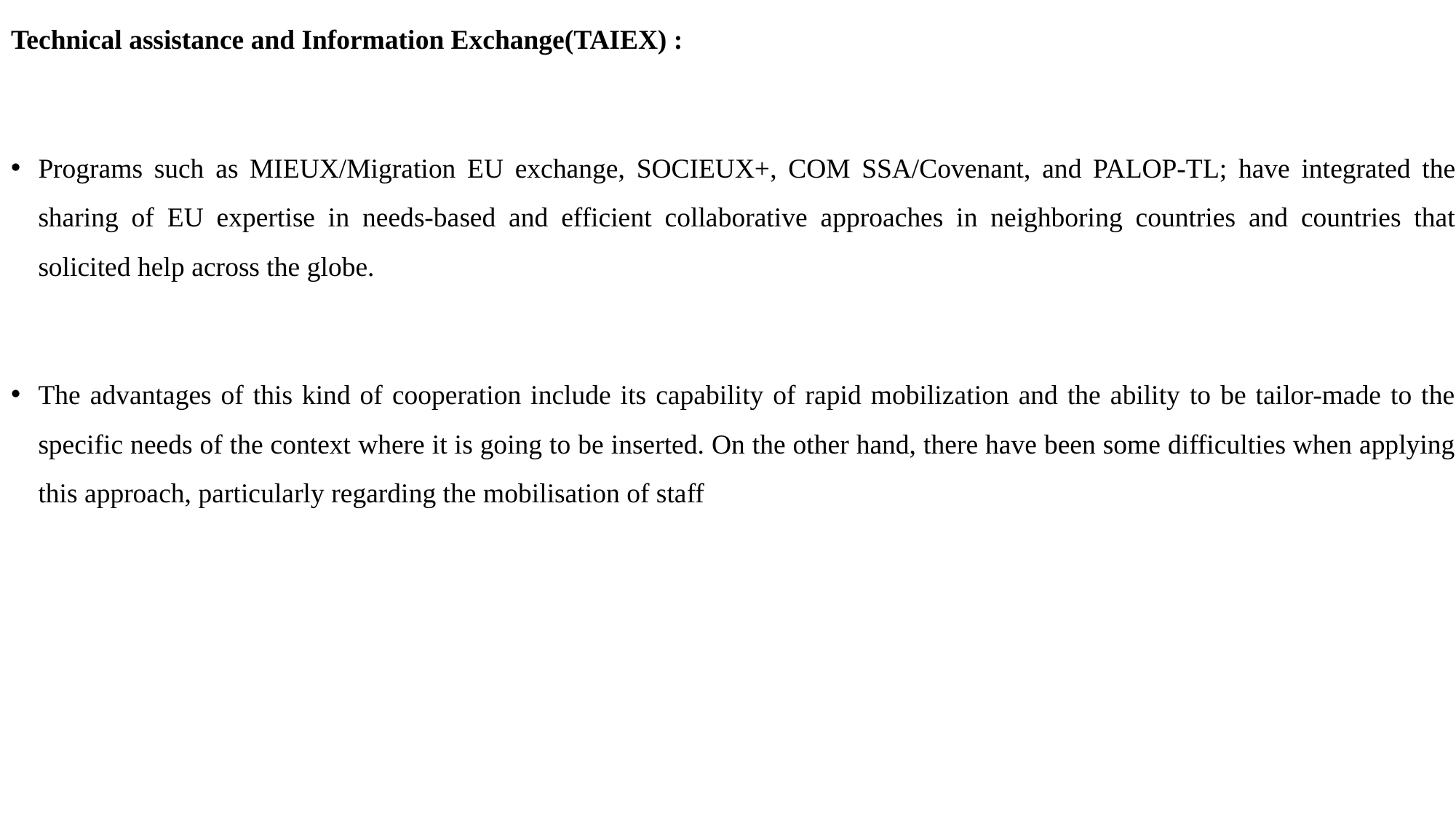

Technical assistance and Information Exchange(TAIEX) :

Programs such as MIEUX/Migration EU exchange, SOCIEUX+, COM SSA/Covenant, and PALOP-TL; have integrated the sharing of EU expertise in needs-based and efficient collaborative approaches in neighboring countries and countries that solicited help across the globe.

The advantages of this kind of cooperation include its capability of rapid mobilization and the ability to be tailor-made to the specific needs of the context where it is going to be inserted. On the other hand, there have been some difficulties when applying this approach, particularly regarding the mobilisation of staff